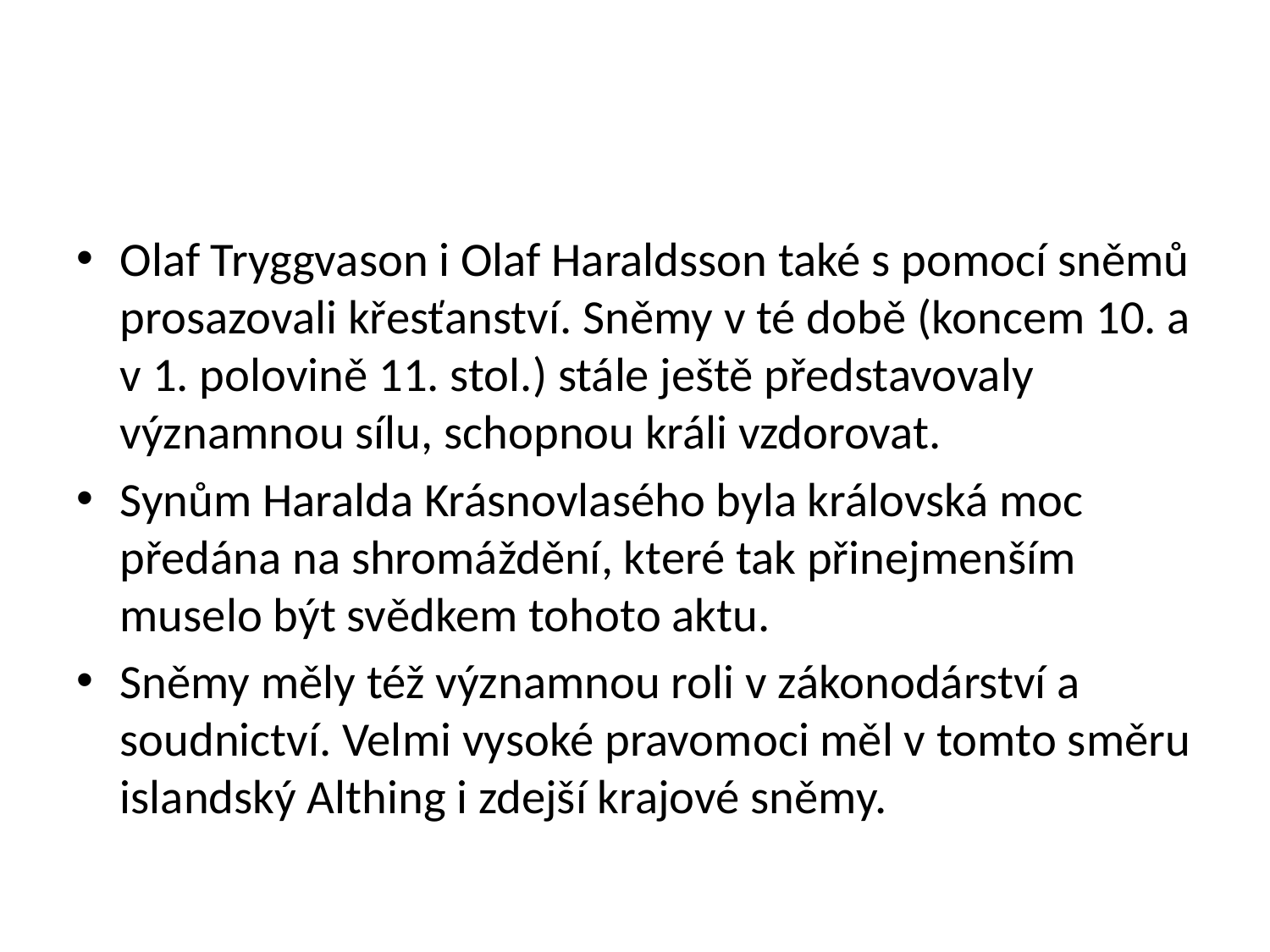

#
Olaf Tryggvason i Olaf Haraldsson také s pomocí sněmů prosazovali křesťanství. Sněmy v té době (koncem 10. a v 1. polovině 11. stol.) stále ještě představovaly významnou sílu, schopnou králi vzdorovat.
Synům Haralda Krásnovlasého byla královská moc předána na shromáždění, které tak přinejmenším muselo být svědkem tohoto aktu.
Sněmy měly též významnou roli v zákonodárství a soudnictví. Velmi vysoké pravomoci měl v tomto směru islandský Althing i zdejší krajové sněmy.